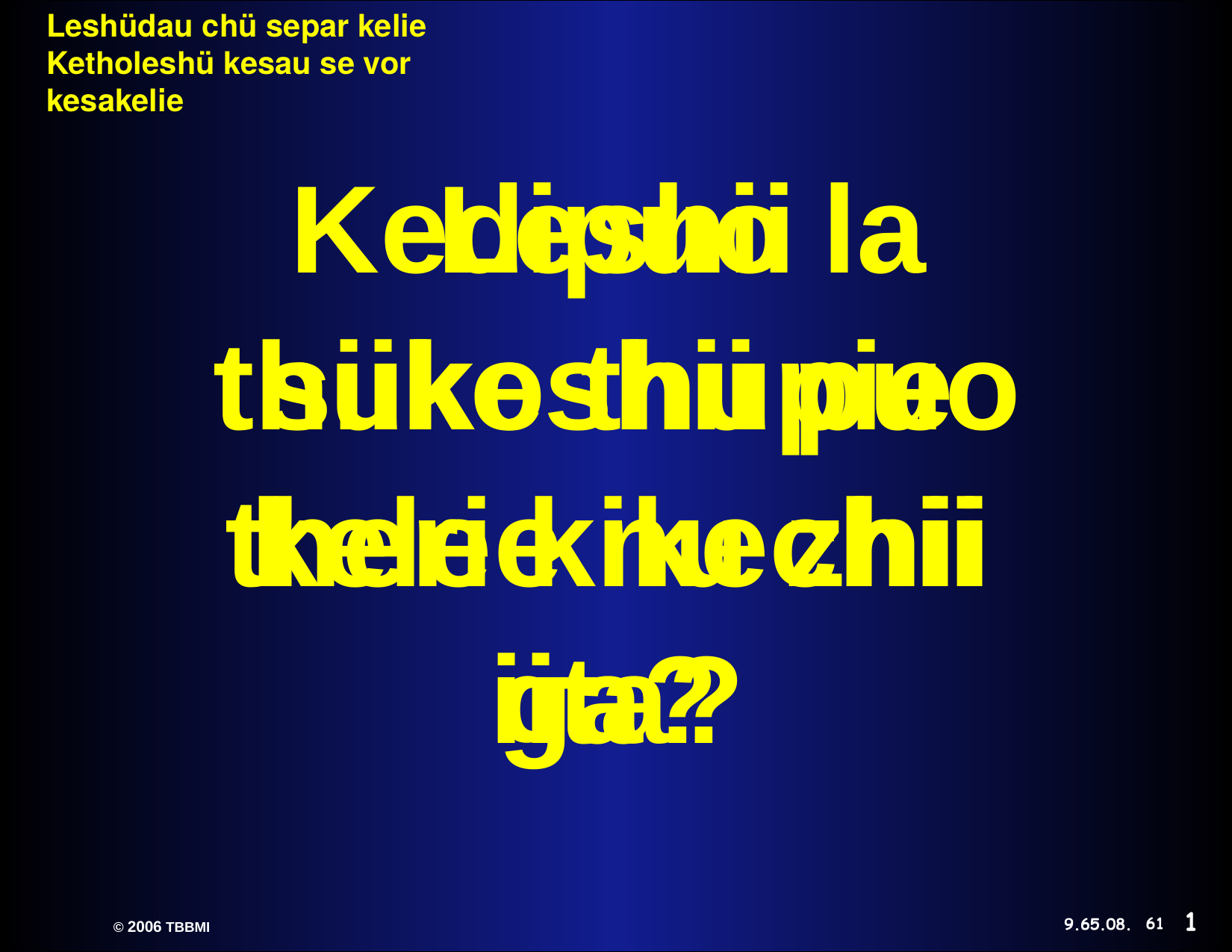

Kedipuo la siiko thupie therie nu zhii ga?
Leshii thukeshii puo kele kikechii iita?

1
61